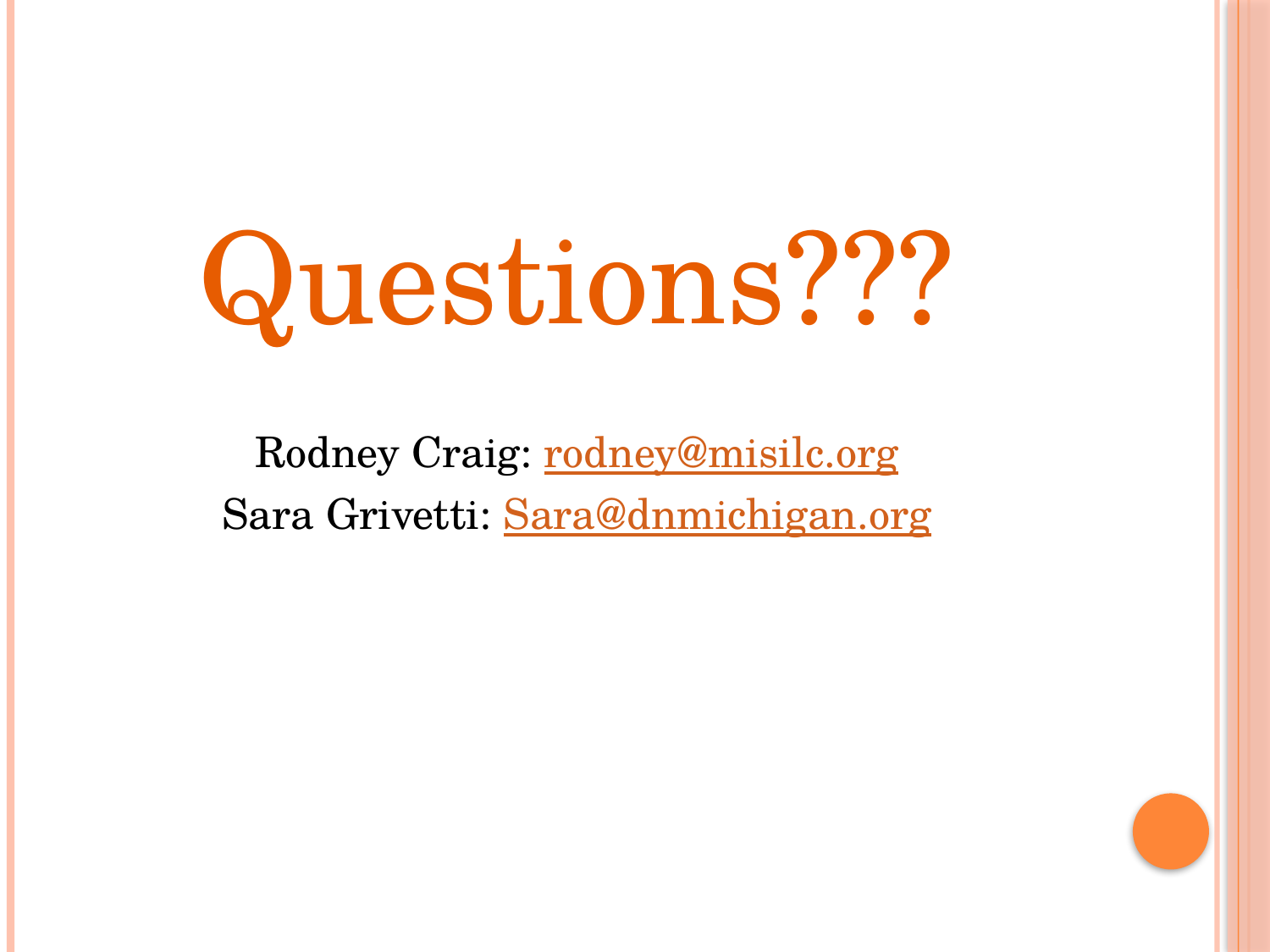

Questions???

Rodney Craig: rodney@misilc.org
Sara Grivetti: Sara@dnmichigan.org